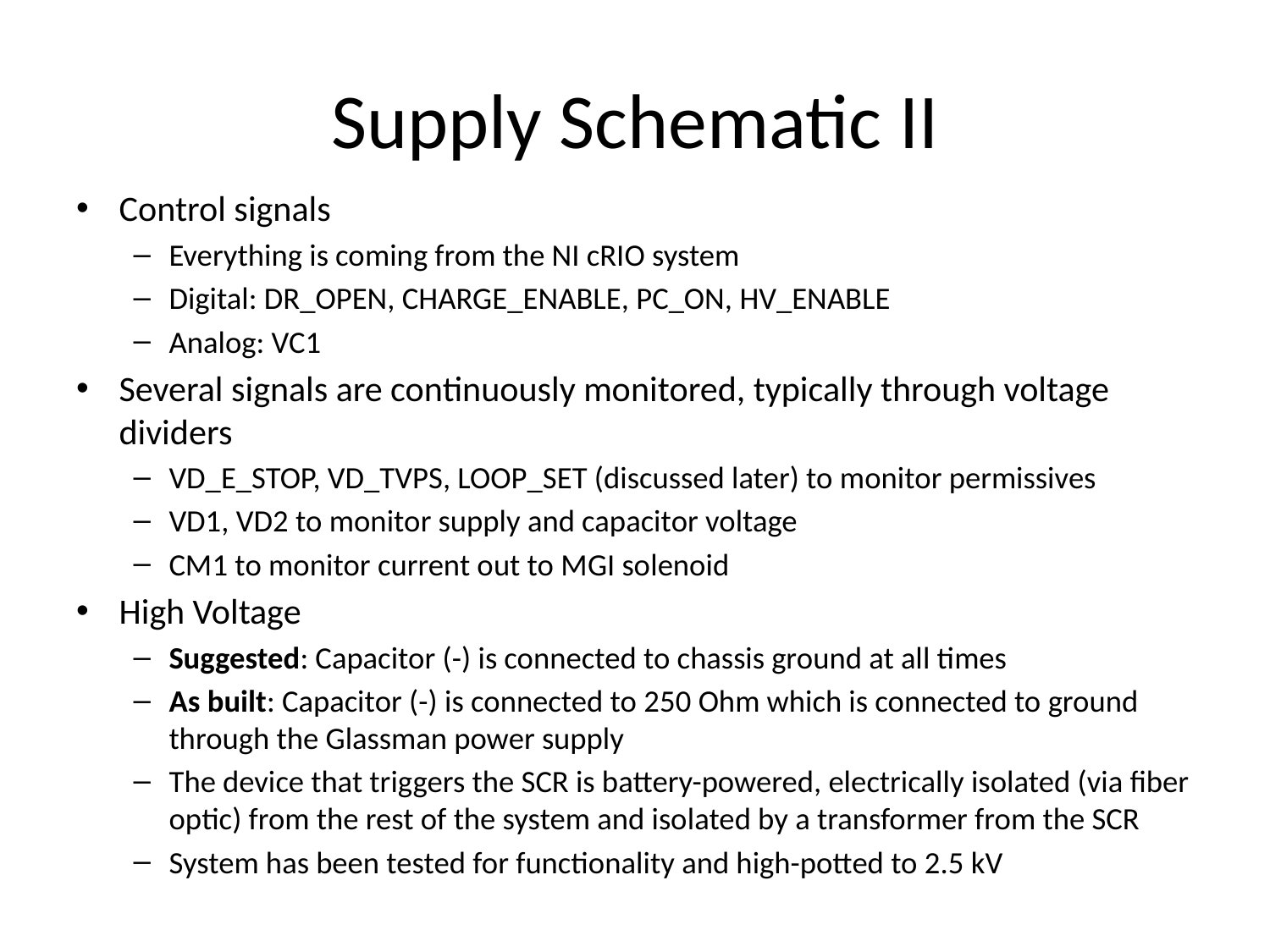

# Supply Schematic II
Control signals
Everything is coming from the NI cRIO system
Digital: DR_OPEN, CHARGE_ENABLE, PC_ON, HV_ENABLE
Analog: VC1
Several signals are continuously monitored, typically through voltage dividers
VD_E_STOP, VD_TVPS, LOOP_SET (discussed later) to monitor permissives
VD1, VD2 to monitor supply and capacitor voltage
CM1 to monitor current out to MGI solenoid
High Voltage
Suggested: Capacitor (-) is connected to chassis ground at all times
As built: Capacitor (-) is connected to 250 Ohm which is connected to ground through the Glassman power supply
The device that triggers the SCR is battery-powered, electrically isolated (via fiber optic) from the rest of the system and isolated by a transformer from the SCR
System has been tested for functionality and high-potted to 2.5 kV